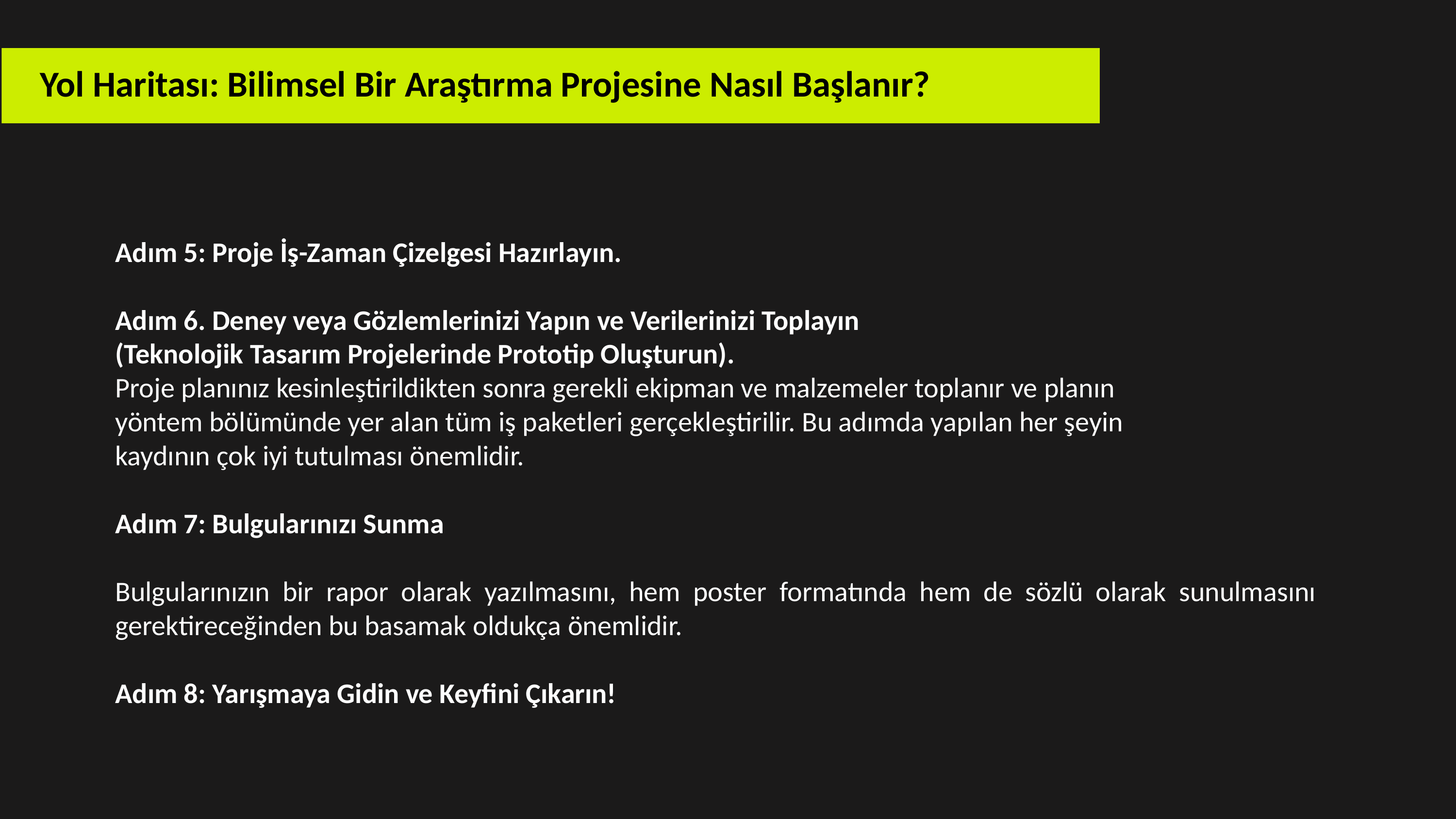

Yol Haritası: Bilimsel Bir Araştırma Projesine Nasıl Başlanır?

Adım 5: Proje İş-Zaman Çizelgesi Hazırlayın.

Adım 6. Deney veya Gözlemlerinizi Yapın ve Verilerinizi Toplayın
(Teknolojik Tasarım Projelerinde Prototip Oluşturun).
Proje planınız kesinleştirildikten sonra gerekli ekipman ve malzemeler toplanır ve planın
yöntem bölümünde yer alan tüm iş paketleri gerçekleştirilir. Bu adımda yapılan her şeyin
kaydının çok iyi tutulması önemlidir.

Adım 7: Bulgularınızı Sunma

Bulgularınızın bir rapor olarak yazılmasını, hem poster formatında hem de sözlü olarak sunulmasını gerektireceğinden bu basamak oldukça önemlidir.
Adım 8: Yarışmaya Gidin ve Keyfini Çıkarın!